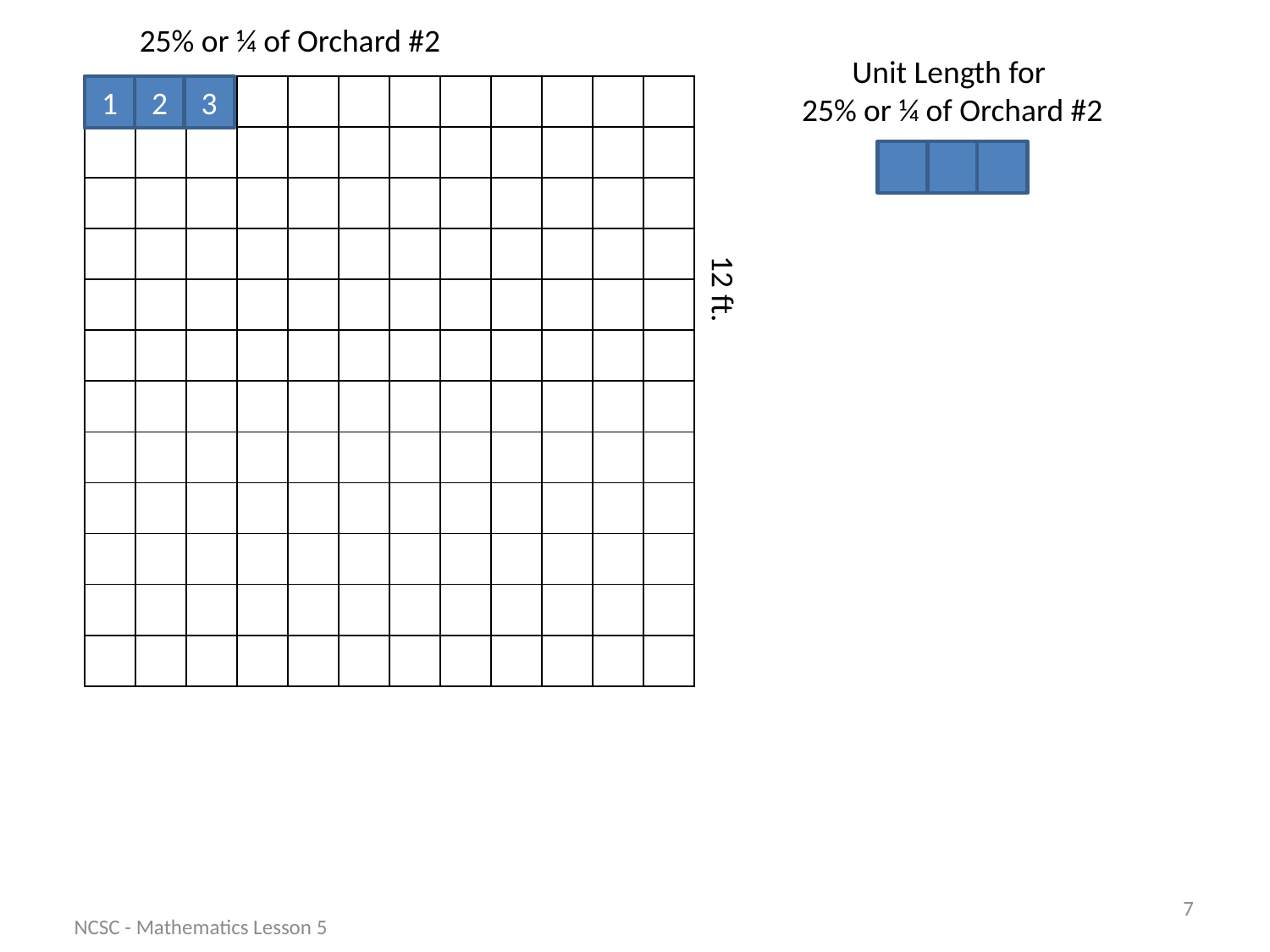

25% or ¼ of Orchard #2
½ of Orchard #2
12 ft.
Unit Length for
25% or ¼ of Orchard #2
|  |  |  |  |  |  |  |  |  |  |  |  |
| --- | --- | --- | --- | --- | --- | --- | --- | --- | --- | --- | --- |
|  |  |  |  |  |  |  |  |  |  |  |  |
|  |  |  |  |  |  |  |  |  |  |  |  |
|  |  |  |  |  |  |  |  |  |  |  |  |
|  |  |  |  |  |  |  |  |  |  |  |  |
|  |  |  |  |  |  |  |  |  |  |  |  |
|  |  |  |  |  |  |  |  |  |  |  |  |
|  |  |  |  |  |  |  |  |  |  |  |  |
|  |  |  |  |  |  |  |  |  |  |  |  |
|  |  |  |  |  |  |  |  |  |  |  |  |
|  |  |  |  |  |  |  |  |  |  |  |  |
|  |  |  |  |  |  |  |  |  |  |  |  |
|  |  |  |  |  |  |  |  |  |  |  |  |
| --- | --- | --- | --- | --- | --- | --- | --- | --- | --- | --- | --- |
|  |  |  |  |  |  |  |  |  |  |  |  |
|  |  |  |  |  |  |  |  |  |  |  |  |
|  |  |  |  |  |  |  |  |  |  |  |  |
|  |  |  |  |  |  |  |  |  |  |  |  |
|  |  |  |  |  |  |  |  |  |  |  |  |
|  |  |  |  |  |  |  |  |  |  |  |  |
|  |  |  |  |  |  |  |  |  |  |  |  |
|  |  |  |  |  |  |  |  |  |  |  |  |
|  |  |  |  |  |  |  |  |  |  |  |  |
|  |  |  |  |  |  |  |  |  |  |  |  |
|  |  |  |  |  |  |  |  |  |  |  |  |
|  |  |  |  |  |  |  |  |  |  |  |  |
| --- | --- | --- | --- | --- | --- | --- | --- | --- | --- | --- | --- |
|  |  |  |  |  |  |  |  |  |  |  |  |
|  |  |  |  |  |  |  |  |  |  |  |  |
|  |  |  |  |  |  |  |  |  |  |  |  |
|  |  |  |  |  |  |  |  |  |  |  |  |
|  |  |  |  |  |  |  |  |  |  |  |  |
|  |  |  |  |  |  |  |  |  |  |  |  |
|  |  |  |  |  |  |  |  |  |  |  |  |
|  |  |  |  |  |  |  |  |  |  |  |  |
|  |  |  |  |  |  |  |  |  |  |  |  |
|  |  |  |  |  |  |  |  |  |  |  |  |
|  |  |  |  |  |  |  |  |  |  |  |  |
1
2
3

12 ft.
7
NCSC - Mathematics Lesson 5